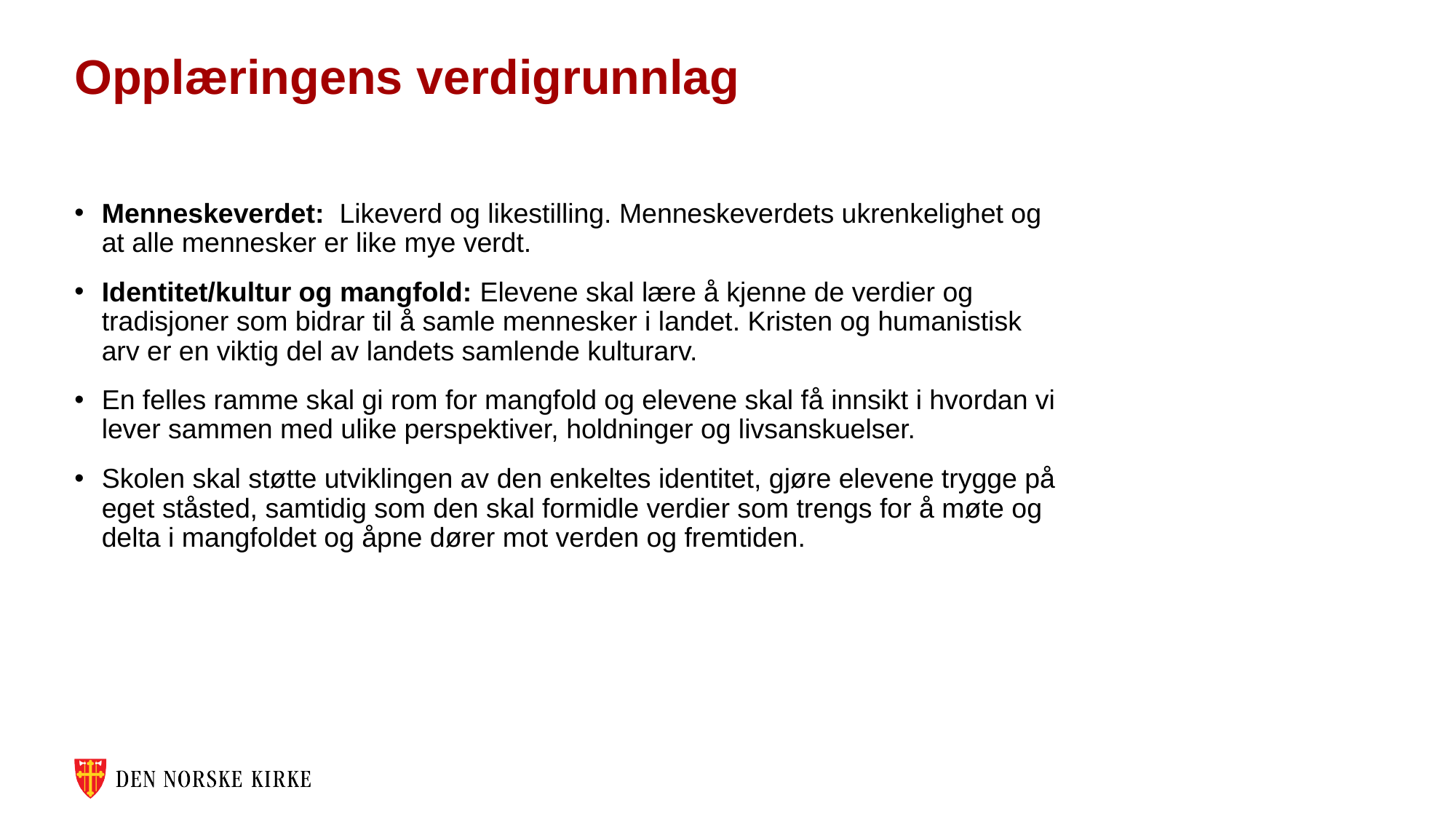

# Opplæringens verdigrunnlag

Menneskeverdet:  Likeverd og likestilling. Menneskeverdets ukrenkelighet og at alle mennesker er like mye verdt.
Identitet/kultur og mangfold: Elevene skal lære å kjenne de verdier og tradisjoner som bidrar til å samle mennesker i landet. Kristen og humanistisk arv er en viktig del av landets samlende kulturarv.
En felles ramme skal gi rom for mangfold og elevene skal få innsikt i hvordan vi lever sammen med ulike perspektiver, holdninger og livsanskuelser.
Skolen skal støtte utviklingen av den enkeltes identitet, gjøre elevene trygge på eget ståsted, samtidig som den skal formidle verdier som trengs for å møte og delta i mangfoldet og åpne dører mot verden og fremtiden.